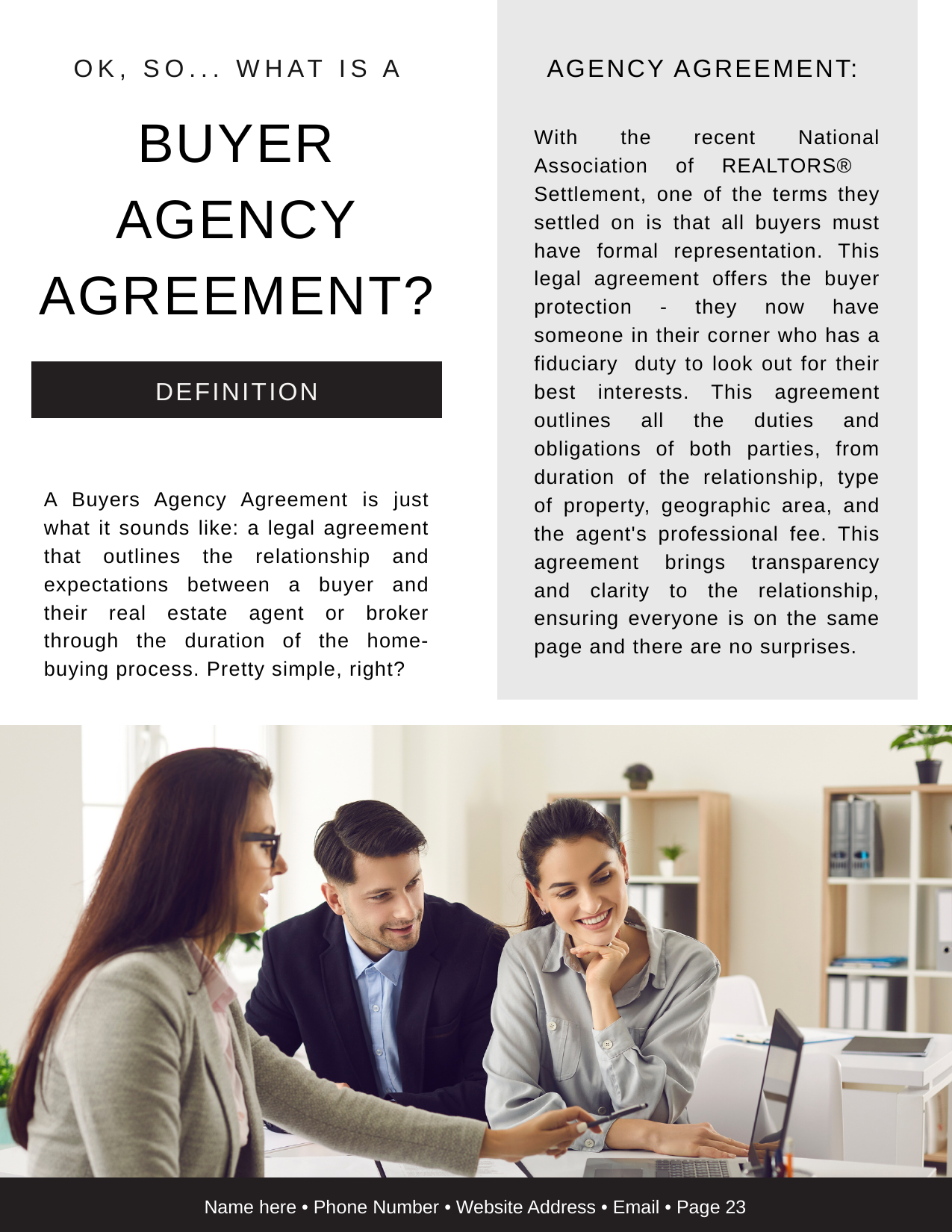

OK, SO... WHAT IS A
AGENCY AGREEMENT:
BUYER AGENCY AGREEMENT?
With the recent National Association of REALTORS®  Settlement, one of the terms they settled on is that all buyers must have formal representation. This legal agreement offers the buyer protection - they now have someone in their corner who has a fiduciary  duty to look out for their best interests. This agreement outlines all the duties and obligations of both parties, from duration of the relationship, type of property, geographic area, and the agent's professional fee. This agreement brings transparency and clarity to the relationship, ensuring everyone is on the same page and there are no surprises.

DEFINITION
A Buyers Agency Agreement is just what it sounds like: a legal agreement that outlines the relationship and expectations between a buyer and their real estate agent or broker through the duration of the home-buying process. Pretty simple, right?

Name here • Phone Number • Website Address • Email • Page 23